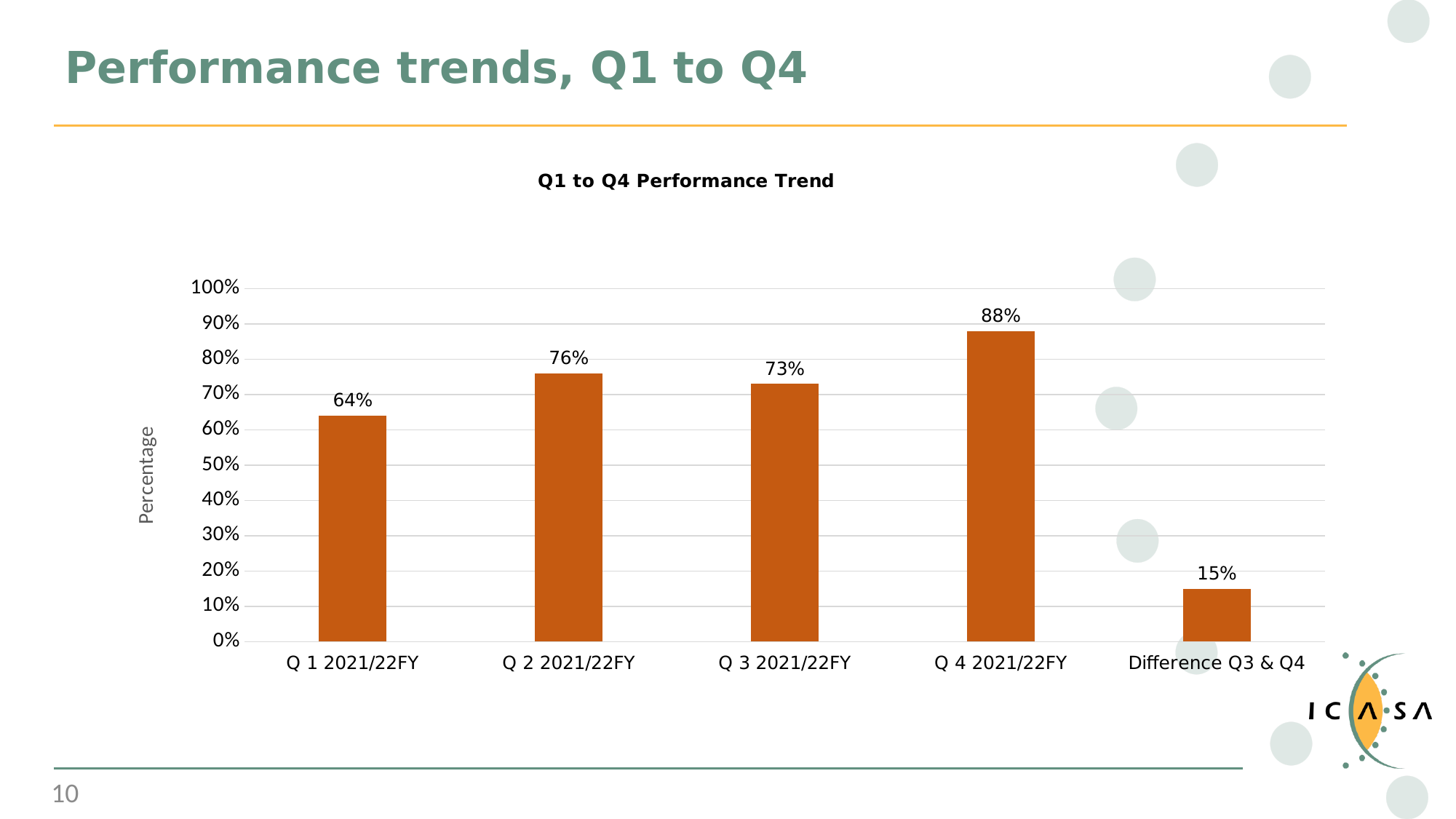

# Performance trends, Q1 to Q4

### Chart: Q1 to Q4 Performance Trend

| Category | Percentage |
|---|---|
| Q 1 2021/22FY | 0.6400000000000001 |
| Q 2 2021/22FY | 0.7600000000000001 |
| Q 3 2021/22FY | 0.7300000000000001 |
| Q 4 2021/22FY | 0.88 |
| Difference Q3 & Q4 | 0.15000000000000002 |
10